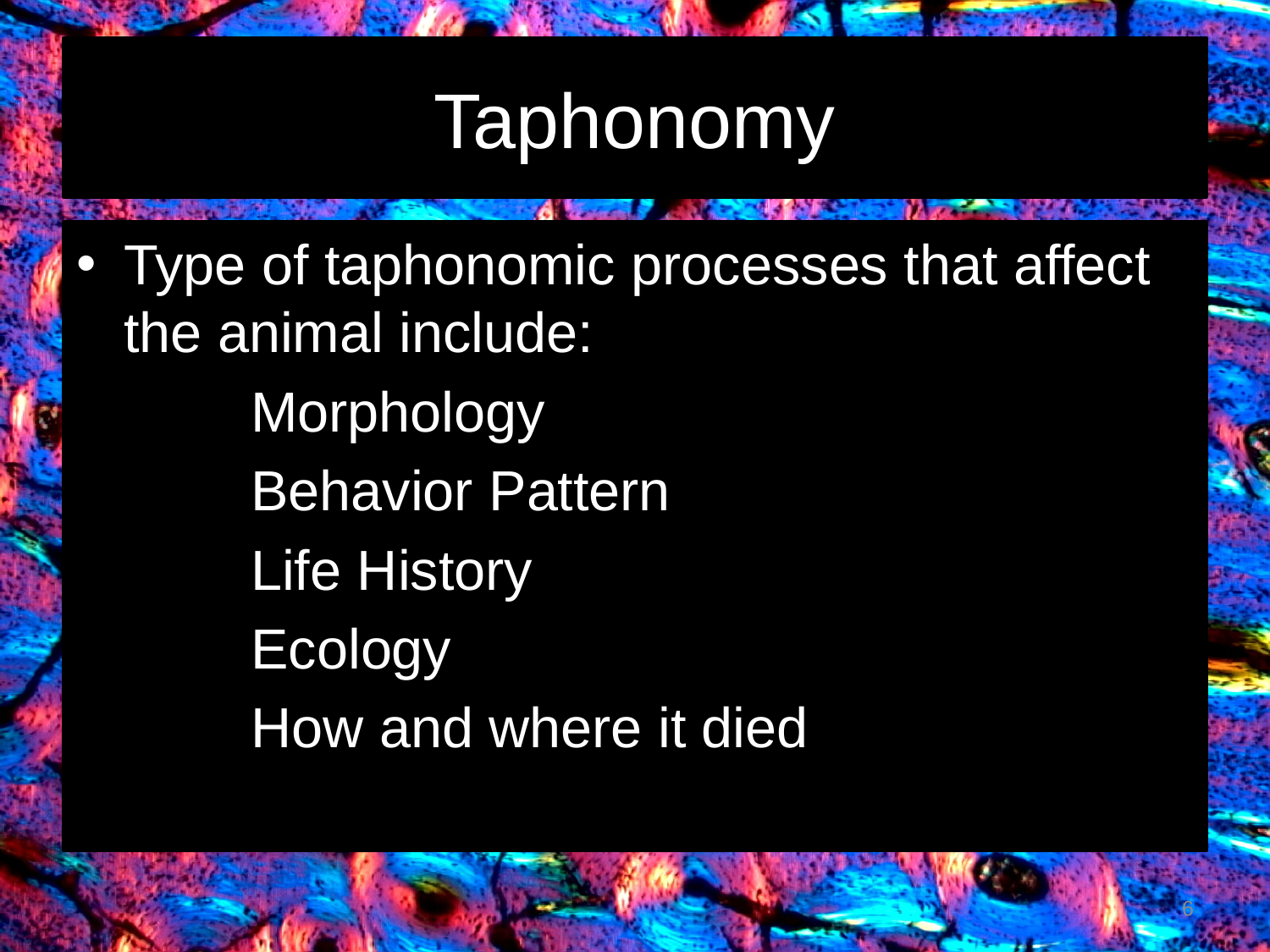

# Taphonomy
Type of taphonomic processes that affect the animal include:
		Morphology
		Behavior Pattern
		Life History
		Ecology
		How and where it died

6